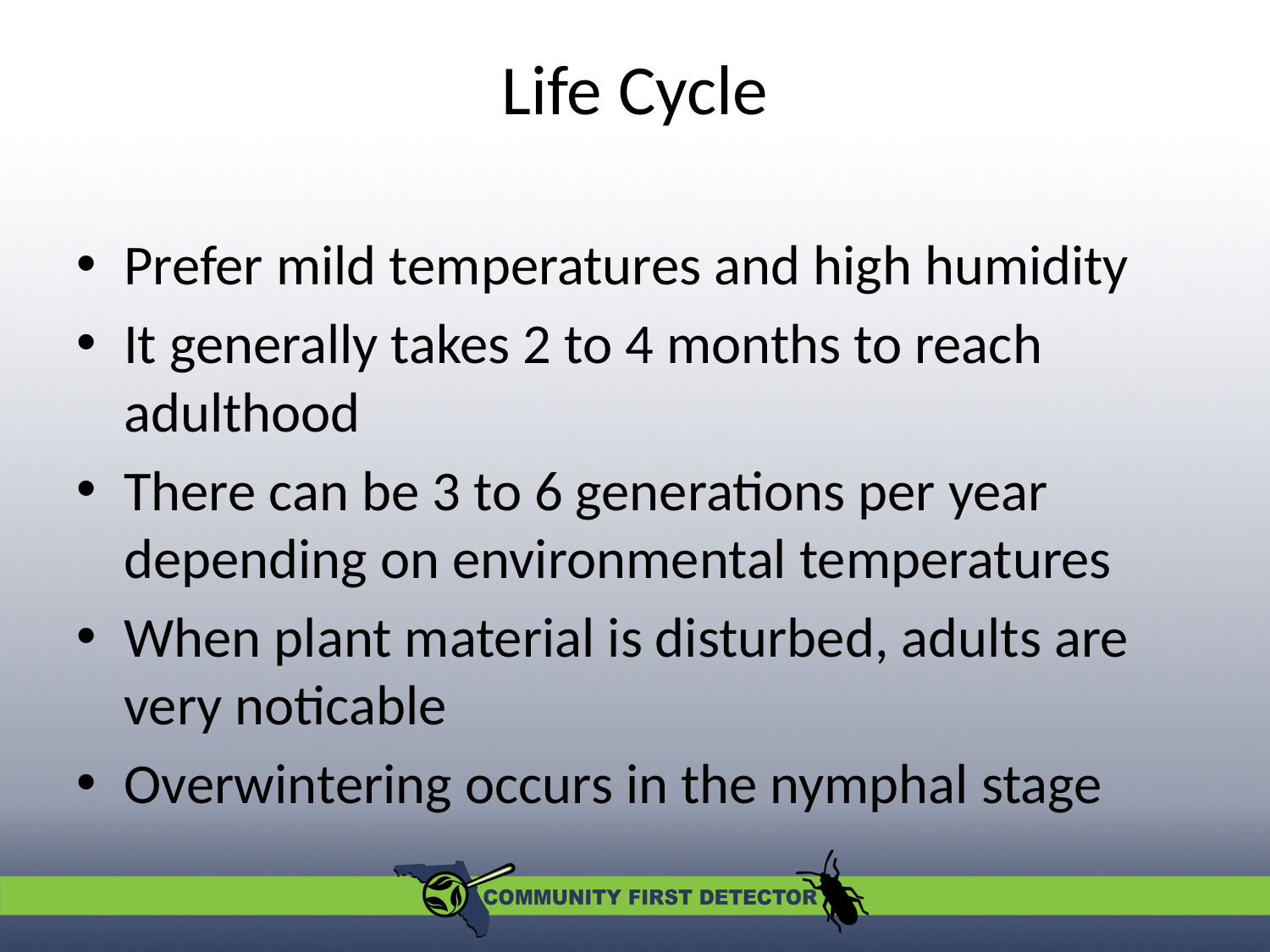

# Life Cycle
Prefer mild temperatures and high humidity
It generally takes 2 to 4 months to reach adulthood
There can be 3 to 6 generations per year depending on environmental temperatures
When plant material is disturbed, adults are very noticable
Overwintering occurs in the nymphal stage